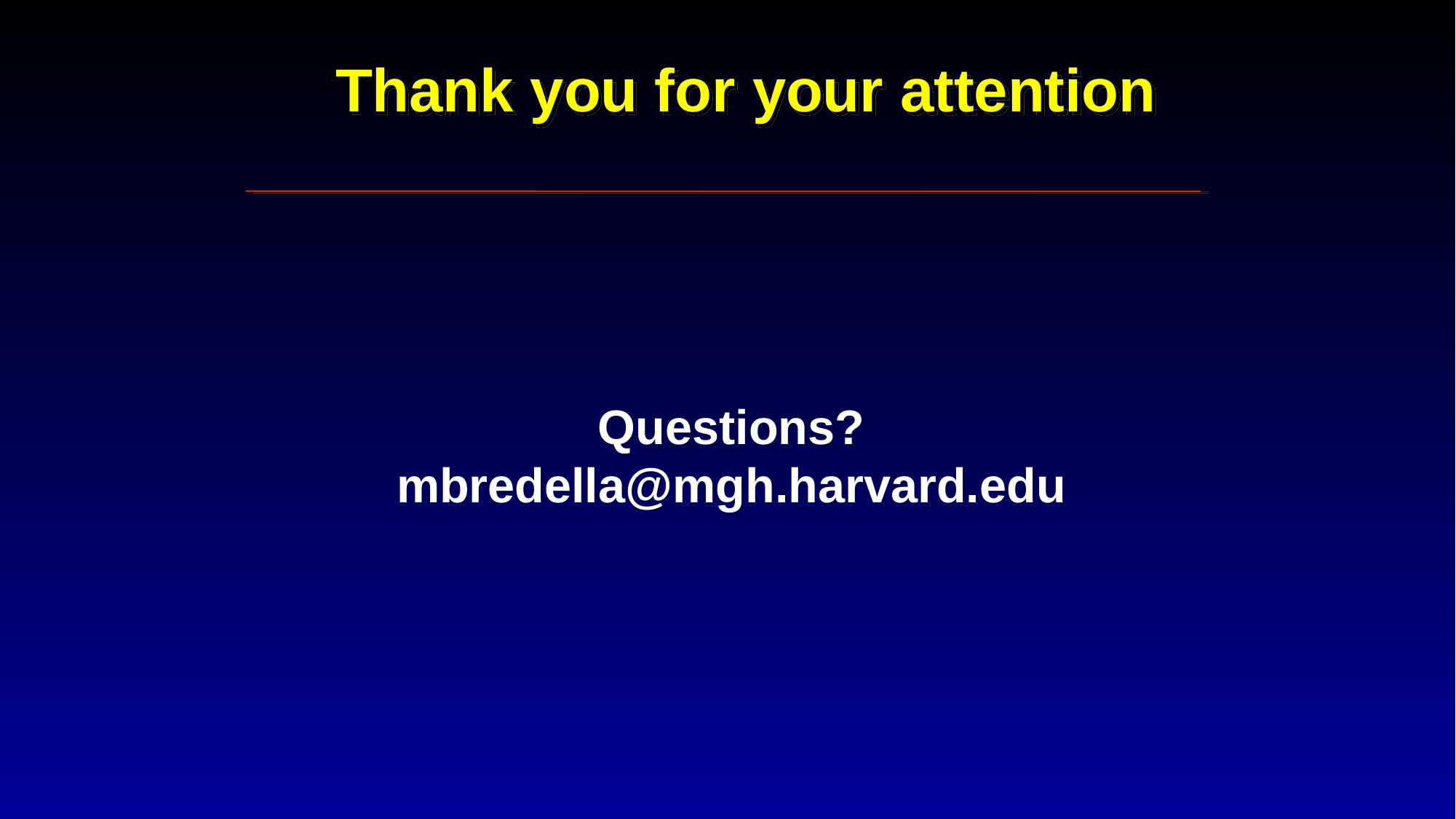

Thank you for your attention

Questions?
mbredella@mgh.harvard.edu